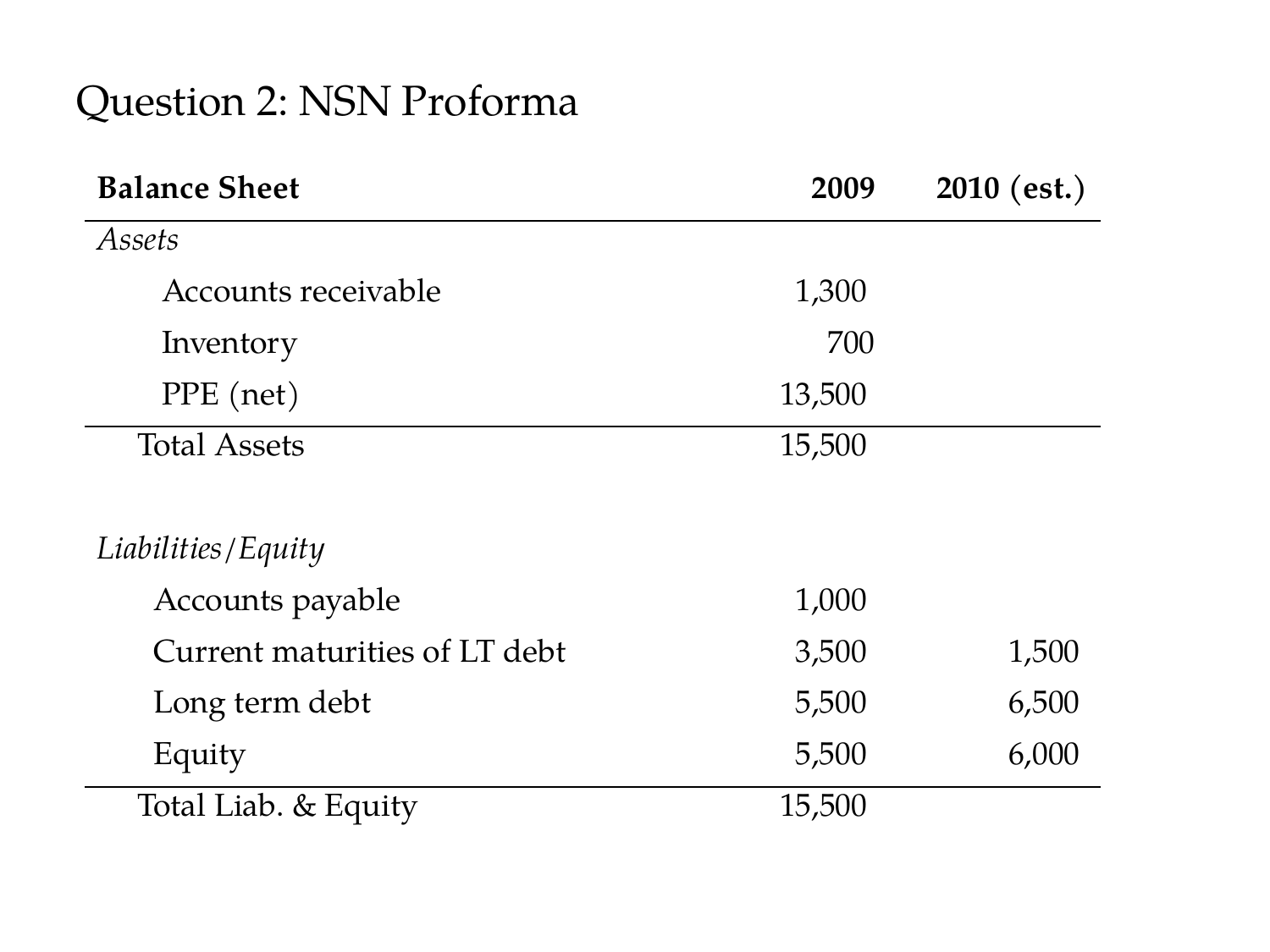

# Question 2: NSN Proforma
| Balance Sheet | 2009 | 2010 (est.) |
| --- | --- | --- |
| Assets |  |  |
| Accounts receivable | 1,300 |  |
| Inventory | 700 |  |
| PPE (net) | 13,500 |  |
| Total Assets | 15,500 |  |
|  |  |  |
| Liabilities/Equity |  |  |
| Accounts payable | 1,000 |  |
| Current maturities of LT debt | 3,500 | 1,500 |
| Long term debt | 5,500 | 6,500 |
| Equity | 5,500 | 6,000 |
| Total Liab. & Equity | 15,500 |  |